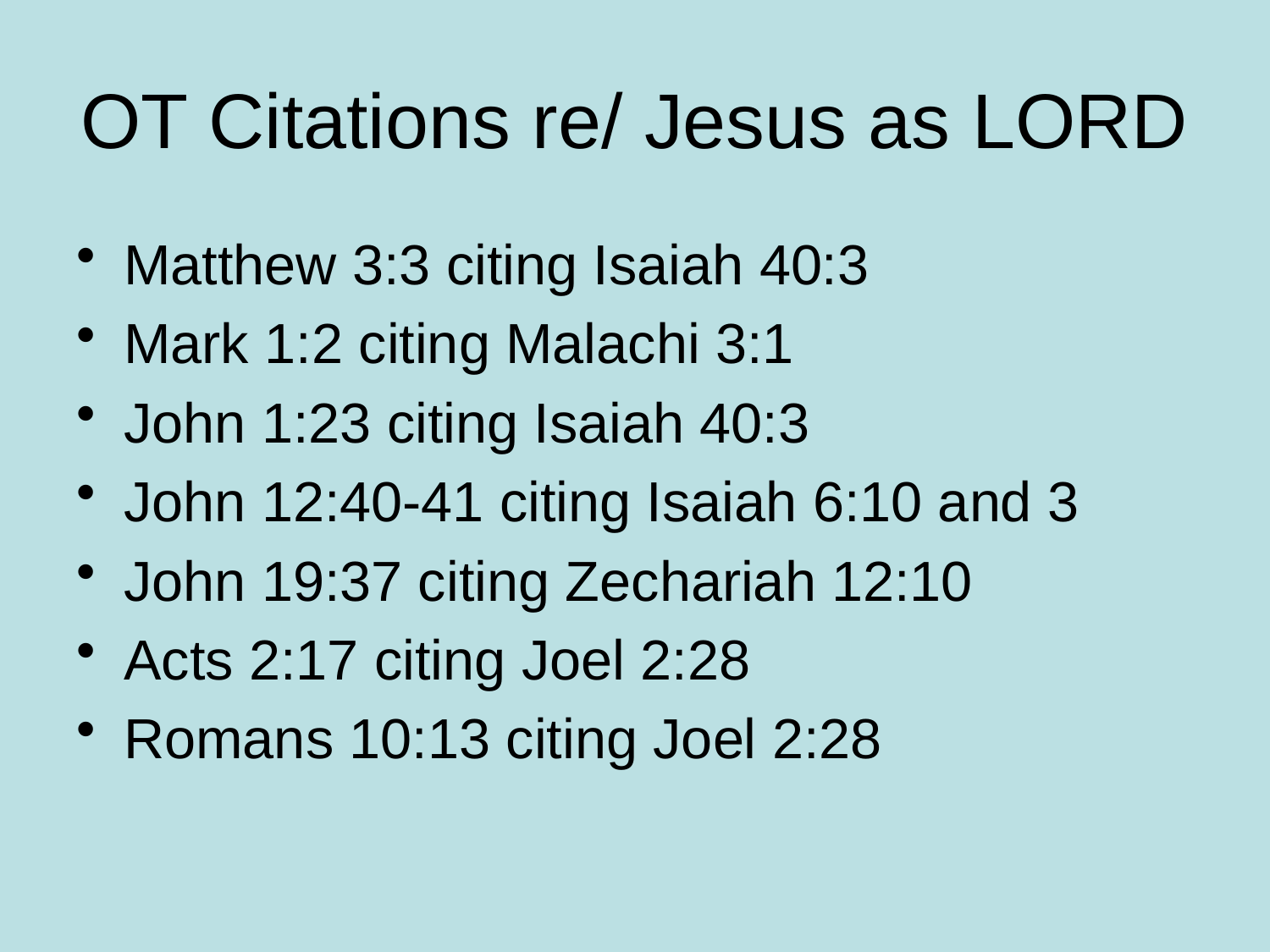

# OT Citations re/ Jesus as LORD
Matthew 3:3 citing Isaiah 40:3
Mark 1:2 citing Malachi 3:1
John 1:23 citing Isaiah 40:3
John 12:40-41 citing Isaiah 6:10 and 3
John 19:37 citing Zechariah 12:10
Acts 2:17 citing Joel 2:28
Romans 10:13 citing Joel 2:28